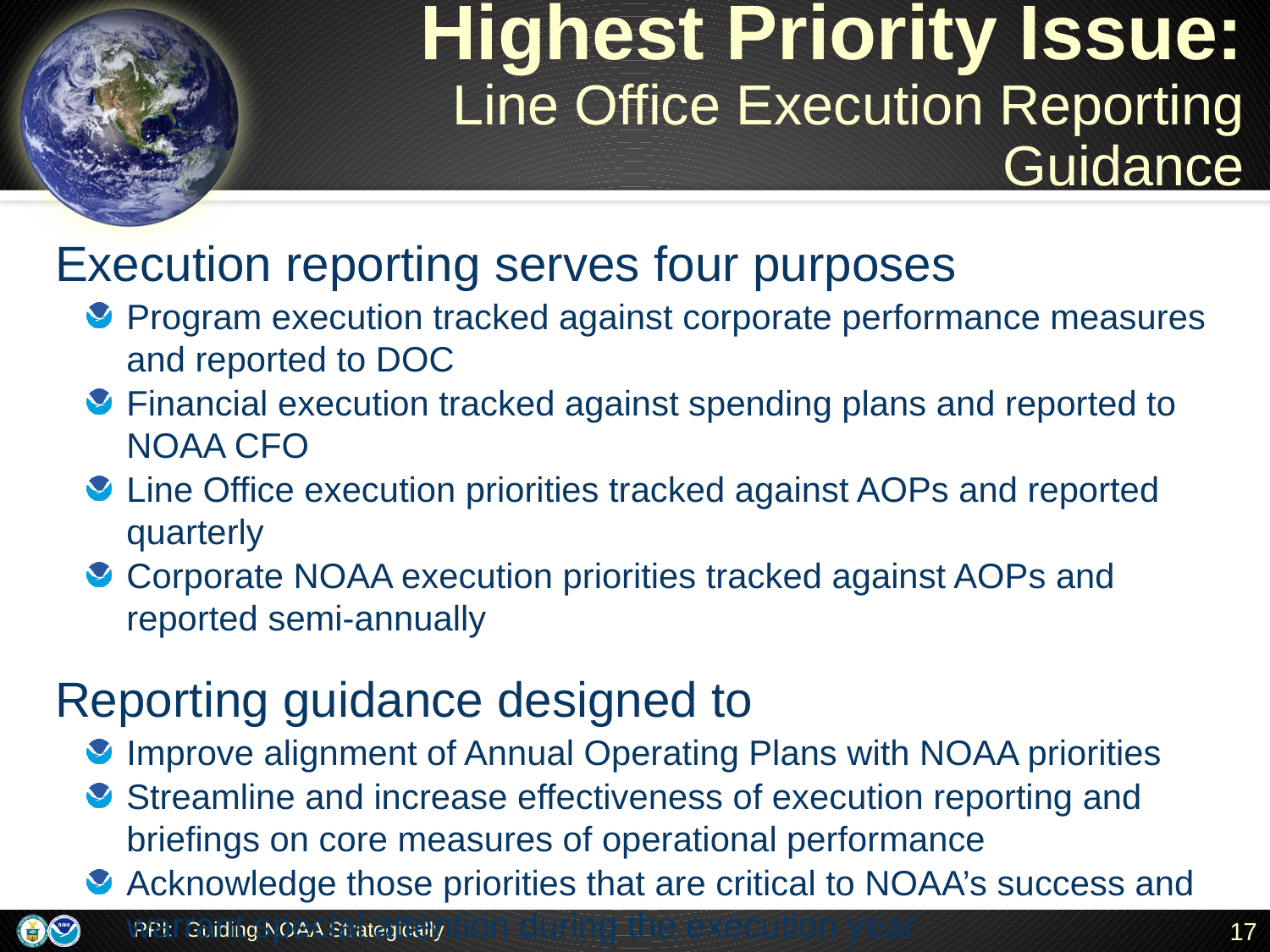

# Highest Priority Issue: Line Office Execution Reporting Guidance
Execution reporting serves four purposes
Program execution tracked against corporate performance measures and reported to DOC
Financial execution tracked against spending plans and reported to NOAA CFO
Line Office execution priorities tracked against AOPs and reported quarterly
Corporate NOAA execution priorities tracked against AOPs and reported semi-annually
Reporting guidance designed to
Improve alignment of Annual Operating Plans with NOAA priorities
Streamline and increase effectiveness of execution reporting and briefings on core measures of operational performance
Acknowledge those priorities that are critical to NOAA’s success and warrant special attention during the execution year
PPI:  Guiding NOAA Strategically
17